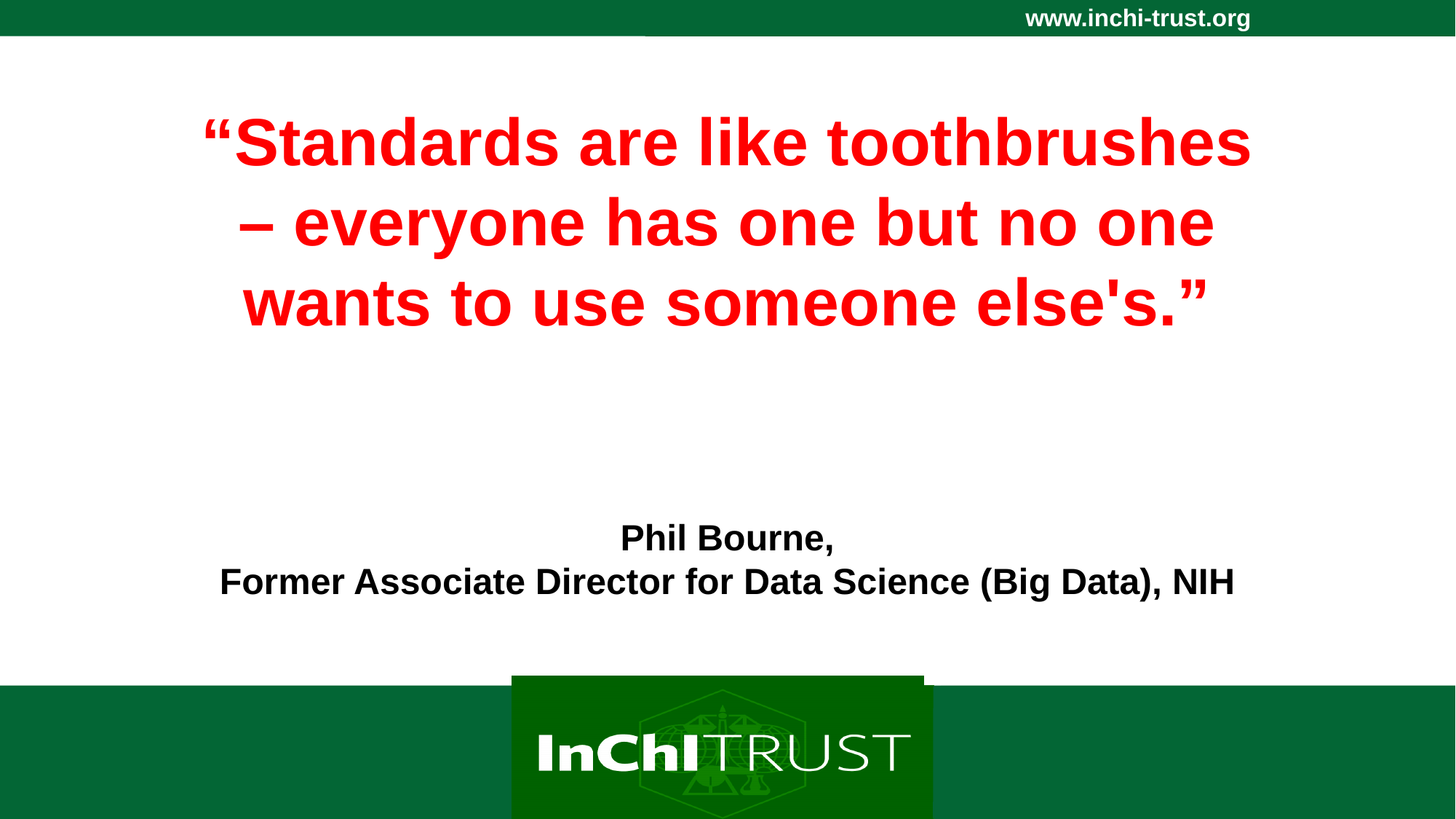

# “Standards are like toothbrushes – everyone has one but no one wants to use someone else's.” Phil Bourne, Former Associate Director for Data Science (Big Data), NIH